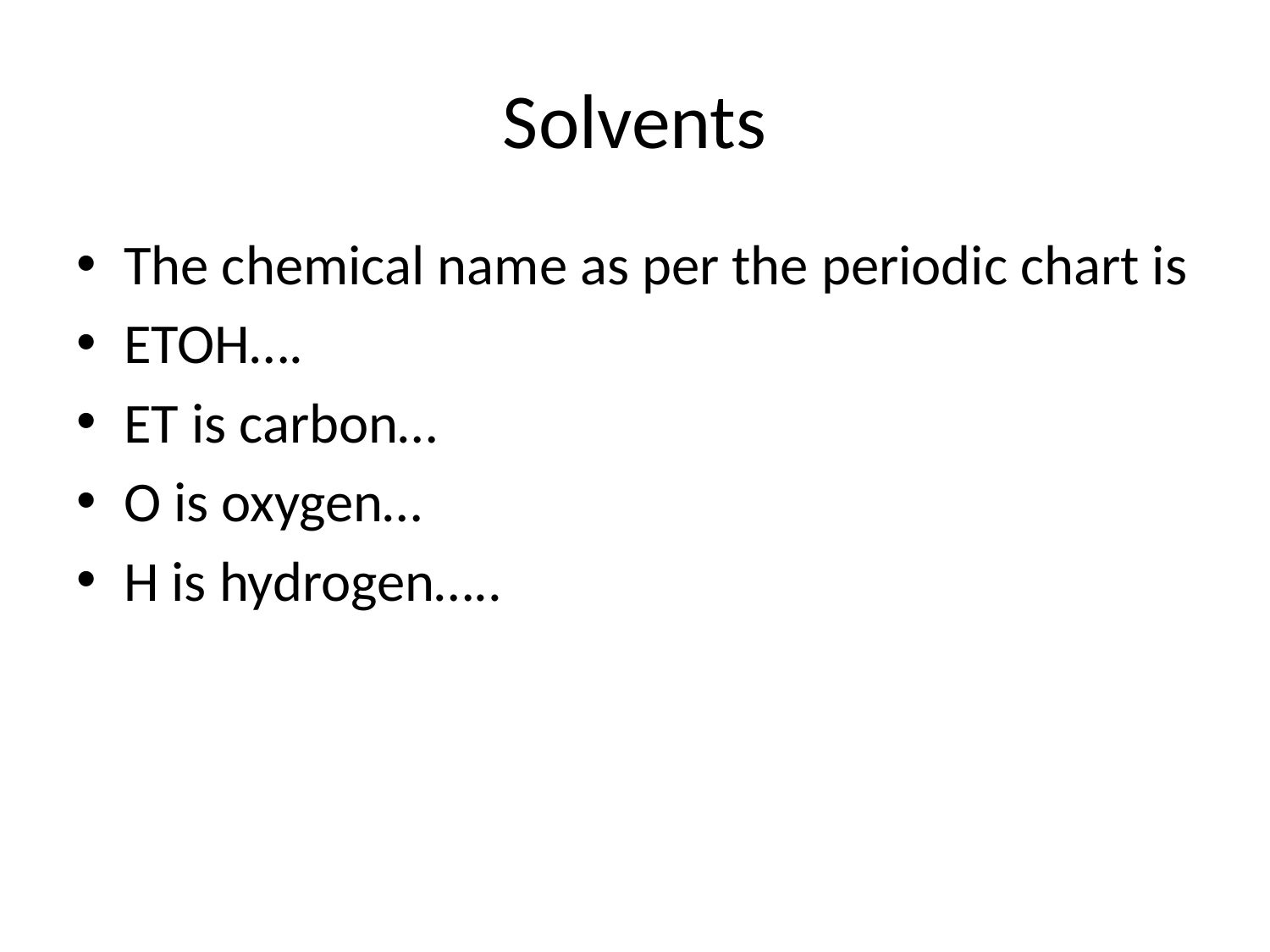

# Solvents
The chemical name as per the periodic chart is
ETOH….
ET is carbon…
O is oxygen…
H is hydrogen…..